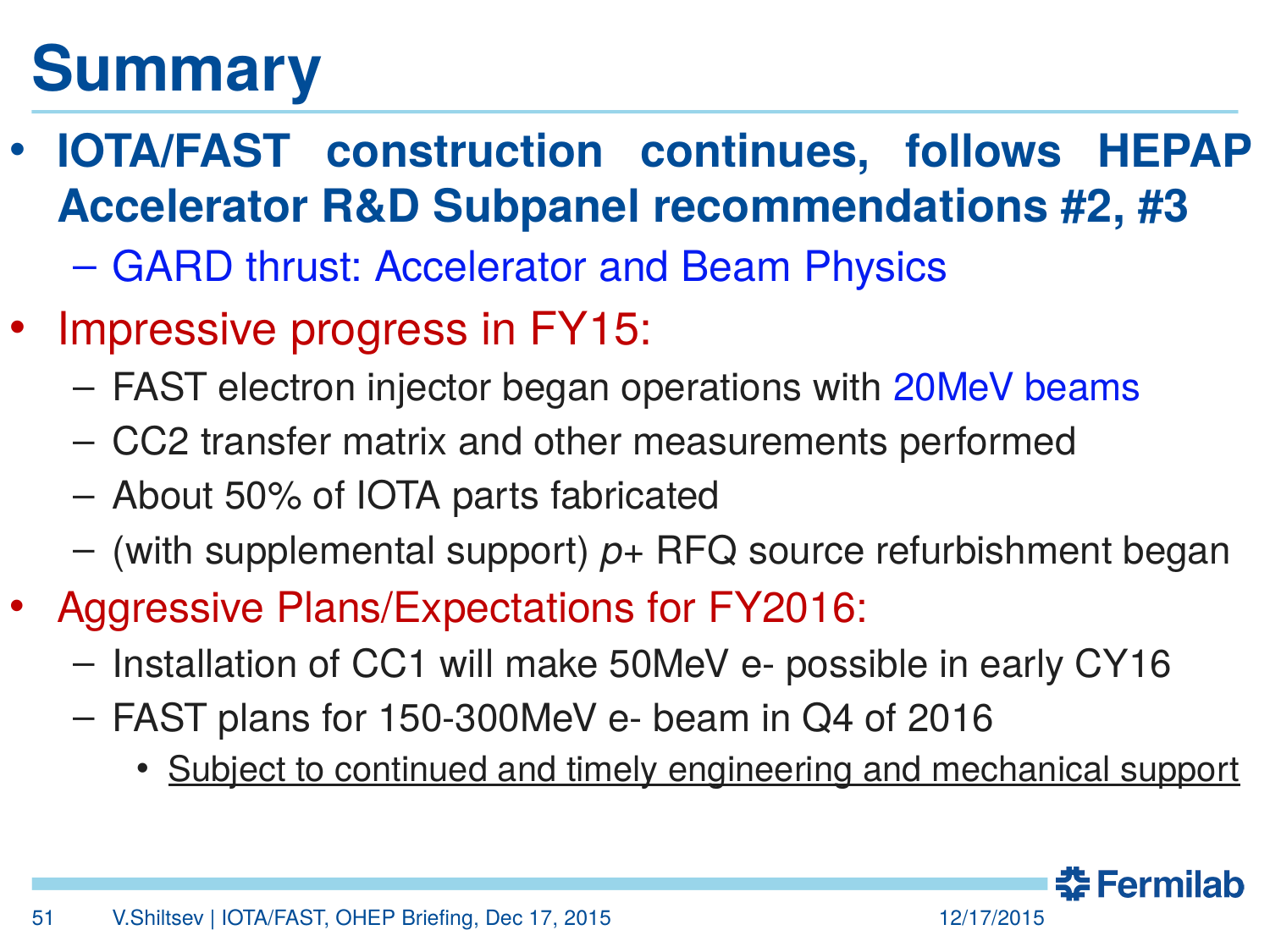

# Summary
IOTA/FAST construction continues, follows HEPAP Accelerator R&D Subpanel recommendations #2, #3
GARD thrust: Accelerator and Beam Physics
Impressive progress in FY15:
FAST electron injector began operations with 20MeV beams
CC2 transfer matrix and other measurements performed
About 50% of IOTA parts fabricated
(with supplemental support) p+ RFQ source refurbishment began
Aggressive Plans/Expectations for FY2016:
Installation of CC1 will make 50MeV e- possible in early CY16
FAST plans for 150-300MeV e- beam in Q4 of 2016
Subject to continued and timely engineering and mechanical support

51
V.Shiltsev | IOTA/FAST, OHEP Briefing, Dec 17, 2015
12/17/2015